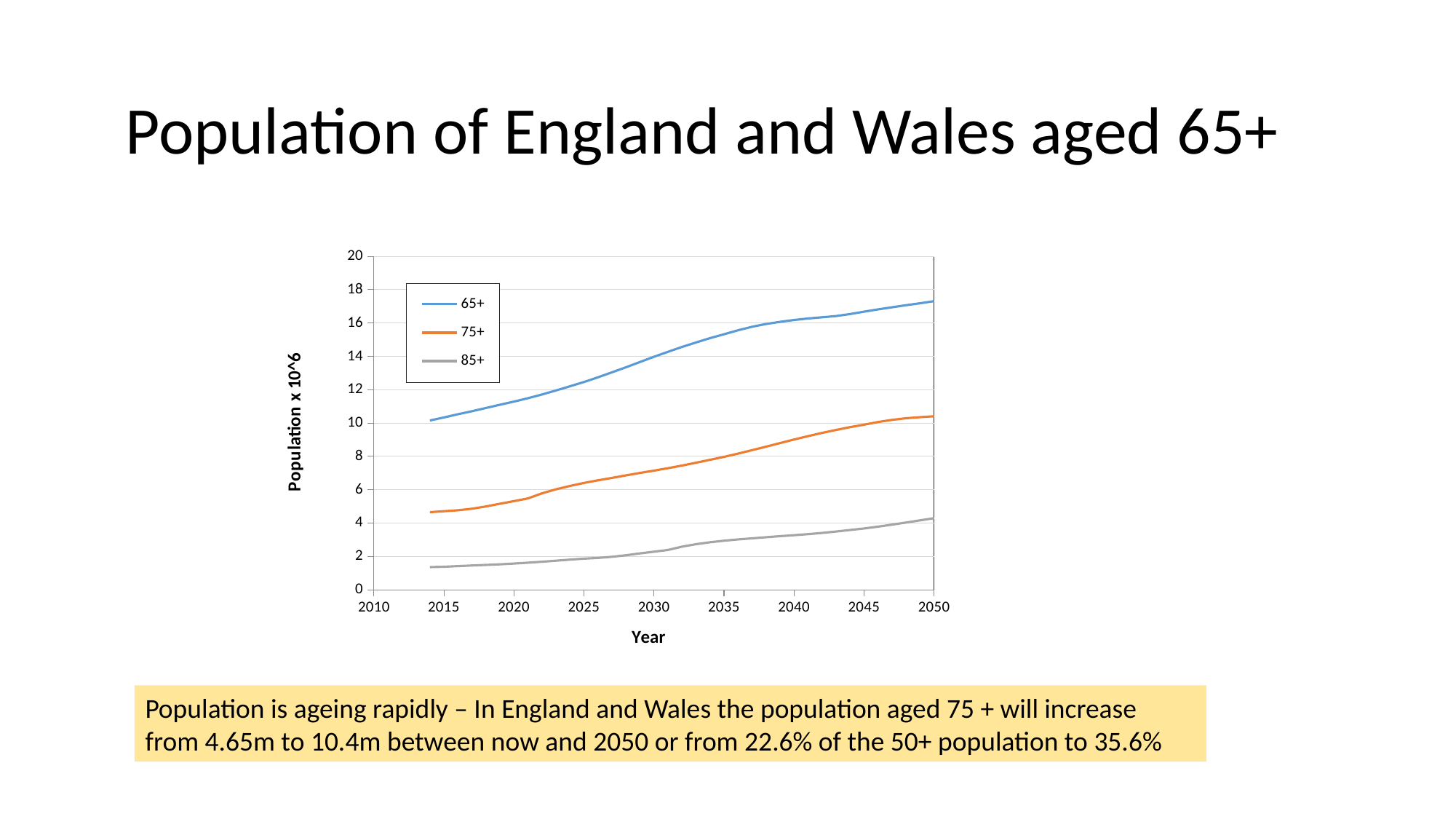

# Population of England and Wales aged 65+

### Chart

| Category |  |  |  |
|---|---|---|---|
Population is ageing rapidly – In England and Wales the population aged 75 + will increase from 4.65m to 10.4m between now and 2050 or from 22.6% of the 50+ population to 35.6%